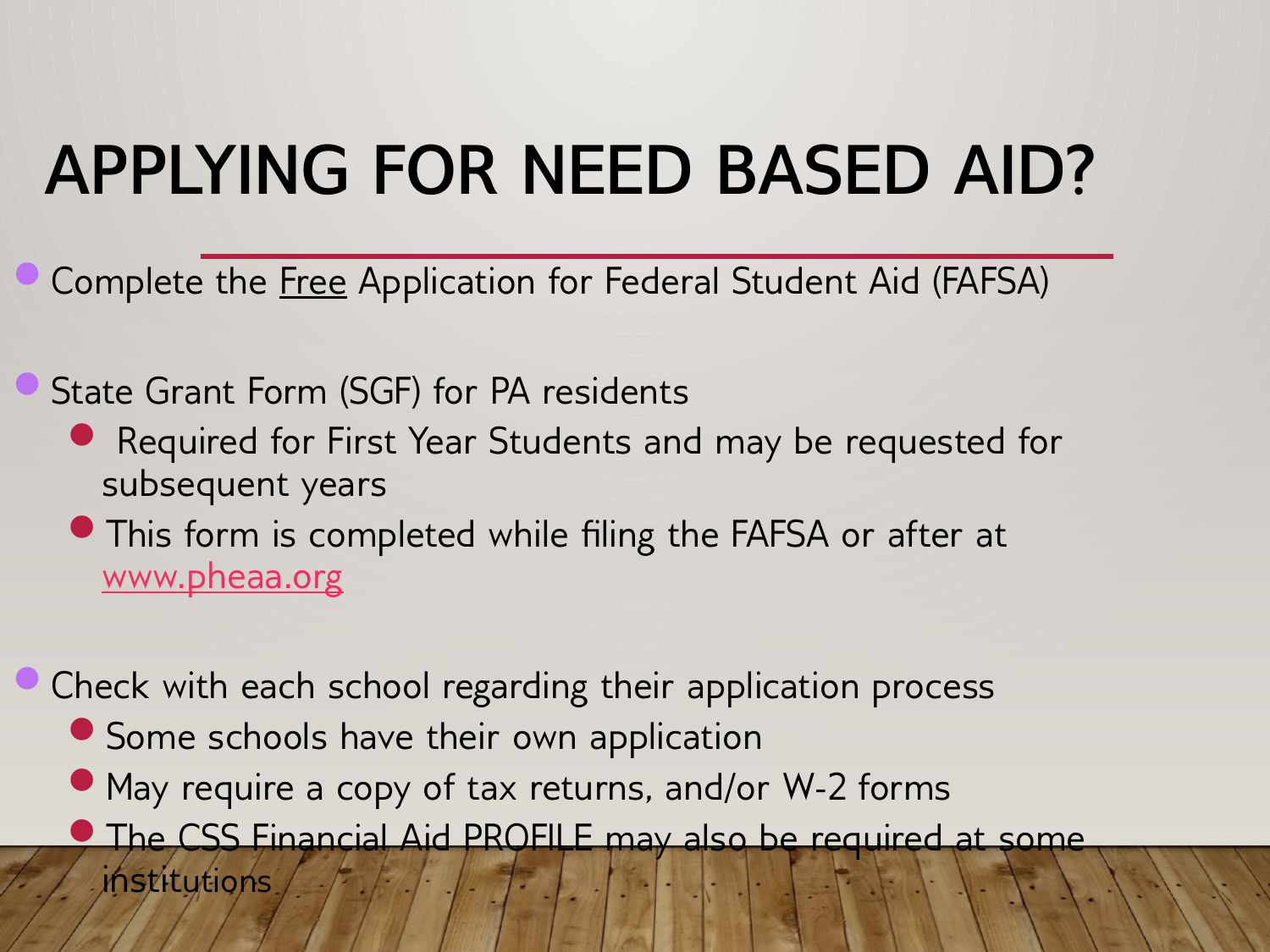

# applying for need based aid?
Complete the Free Application for Federal Student Aid (FAFSA)

State Grant Form (SGF) for PA residents
 Required for First Year Students and may be requested for subsequent years
This form is completed while filing the FAFSA or after at www.pheaa.org

Check with each school regarding their application process
Some schools have their own application
May require a copy of tax returns, and/or W-2 forms
The CSS Financial Aid PROFILE may also be required at some institutions